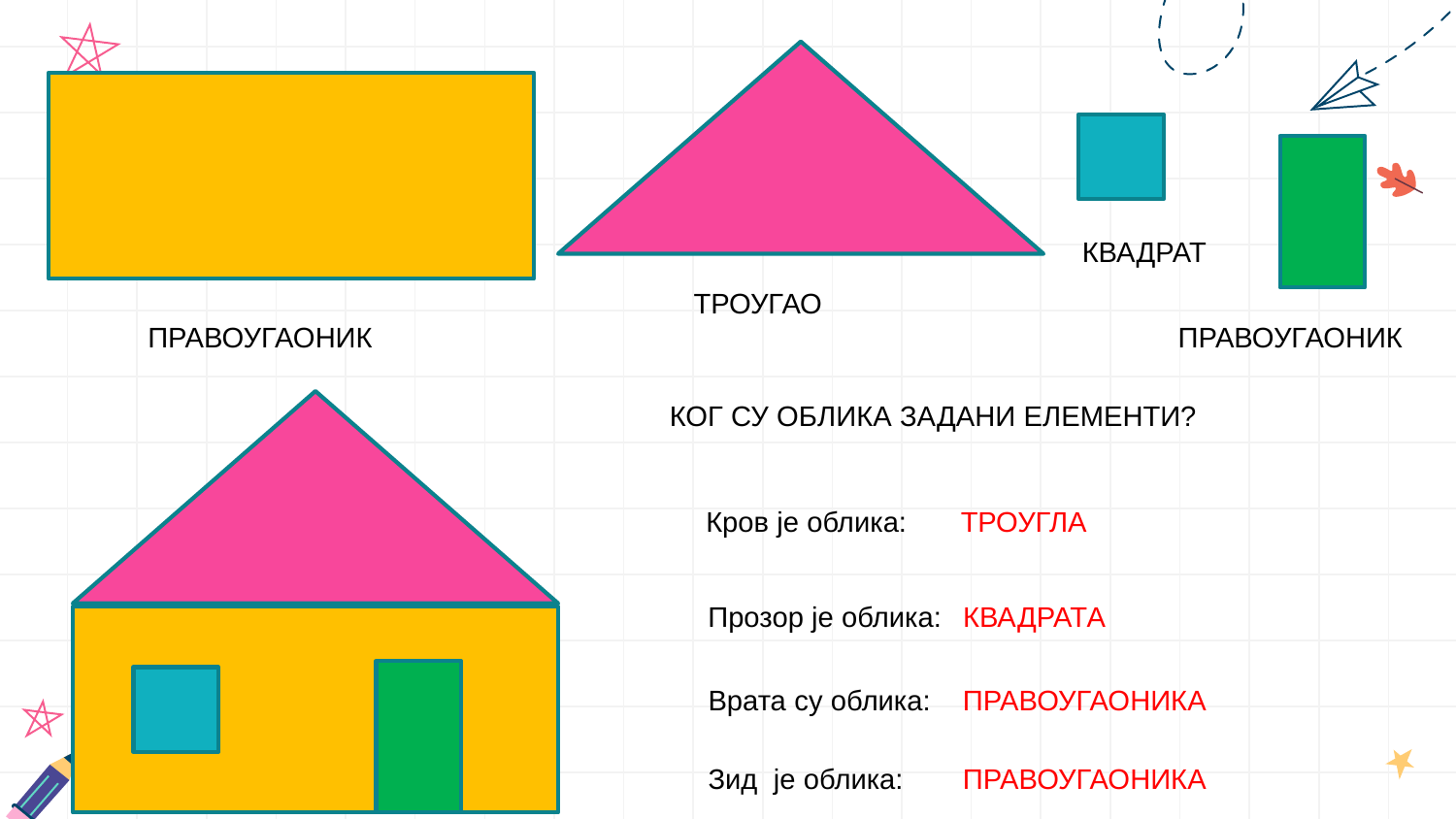

КВАДРАТ
ТРОУГАО
ПРАВОУГАОНИК
ПРАВОУГАОНИК

КОГ СУ ОБЛИКА ЗАДАНИ ЕЛЕМЕНТИ?
Кров је облика:
ТРОУГЛА
Прозор је облика:
КВАДРАТА

Врата су облика:
ПРАВОУГАОНИКА
Зид  је облика:
ПРАВОУГАОНИКА